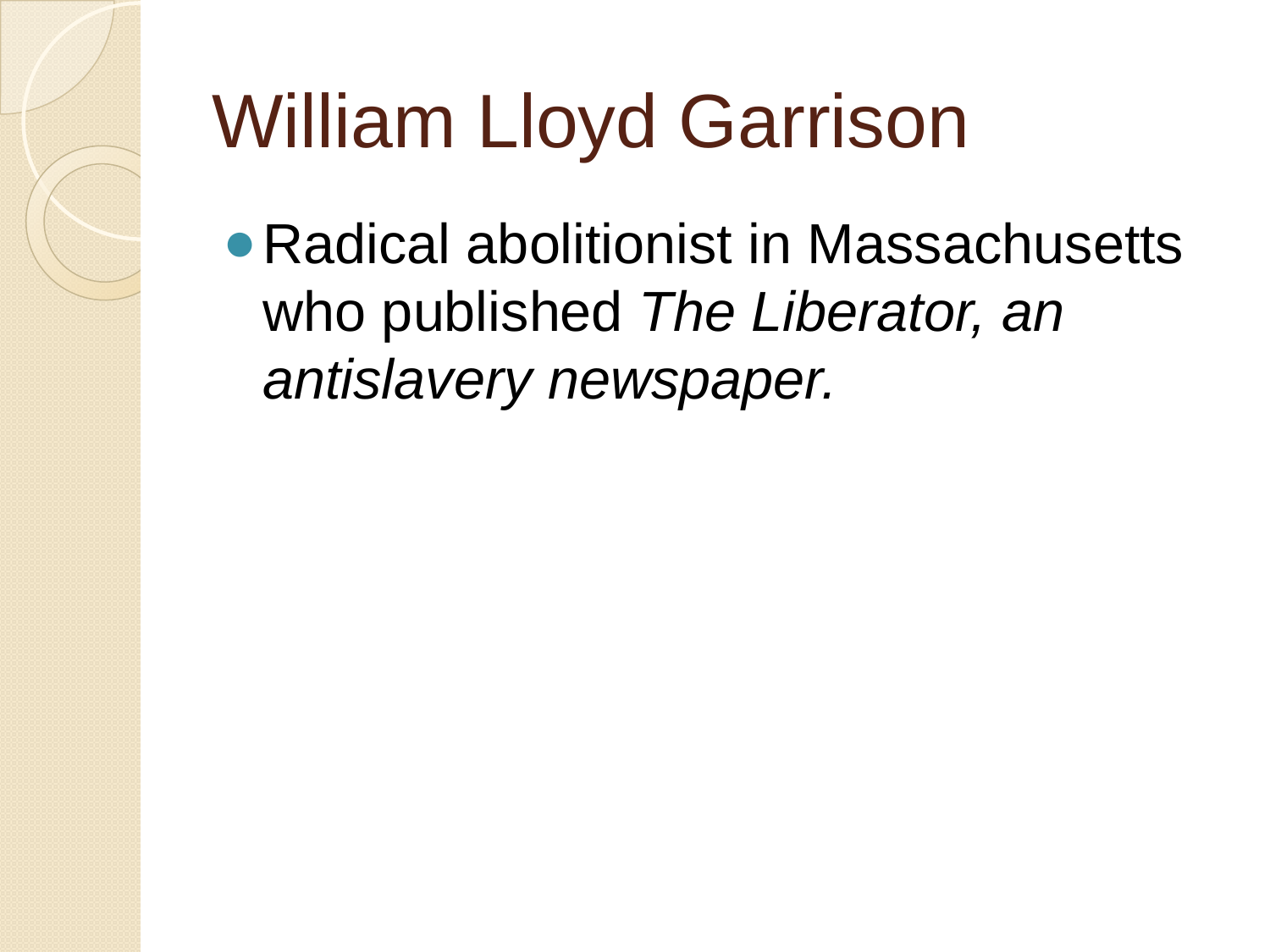

# William Lloyd Garrison
Radical abolitionist in Massachusetts who published The Liberator, an antislavery newspaper.